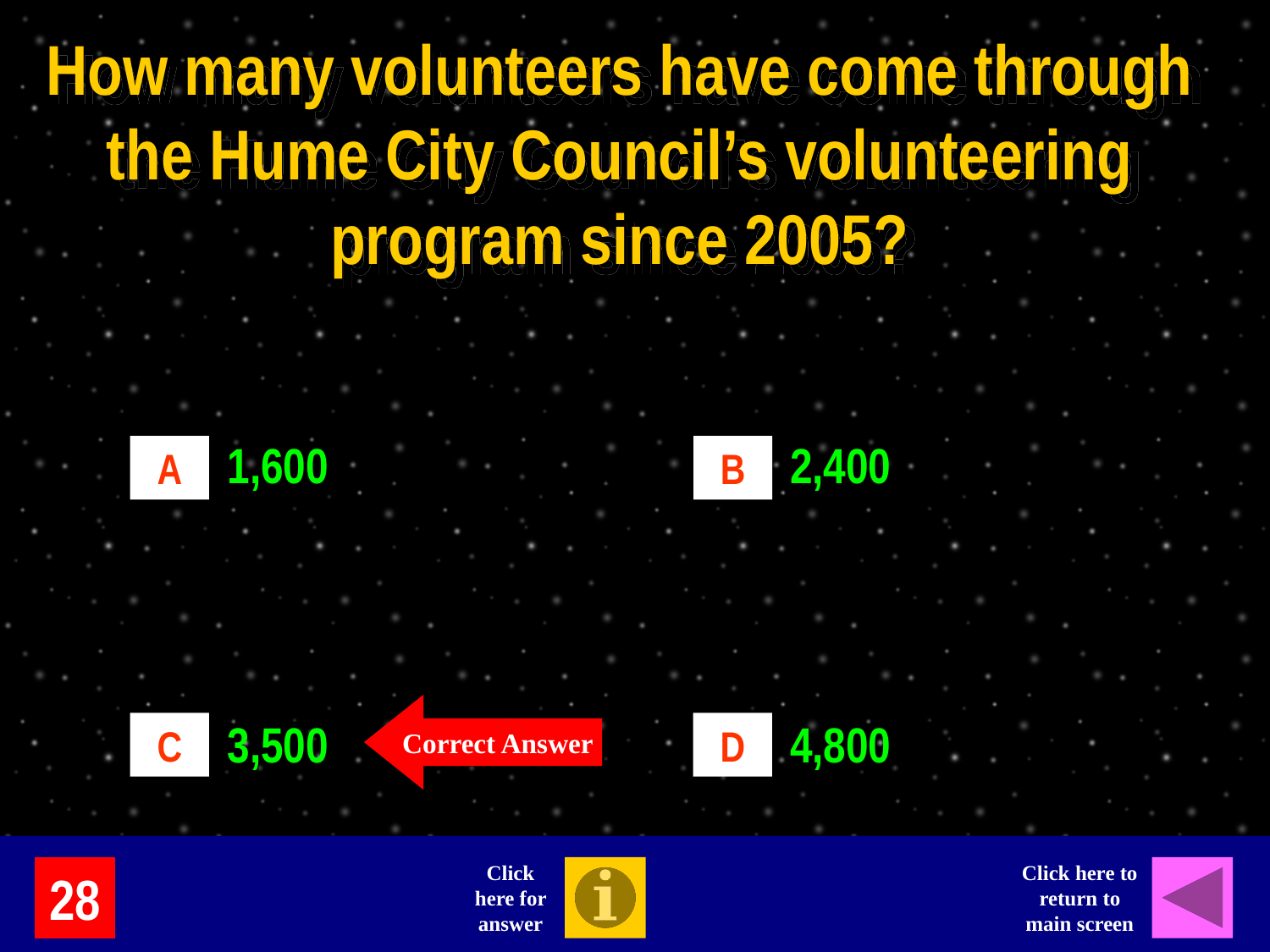

How many volunteers have come through the Hume City Council’s volunteering program since 2005?
1,600
2,400
A
B
Correct Answer
3,500
4,800
C
D

Click here for answer
Click here to return to main screen

28